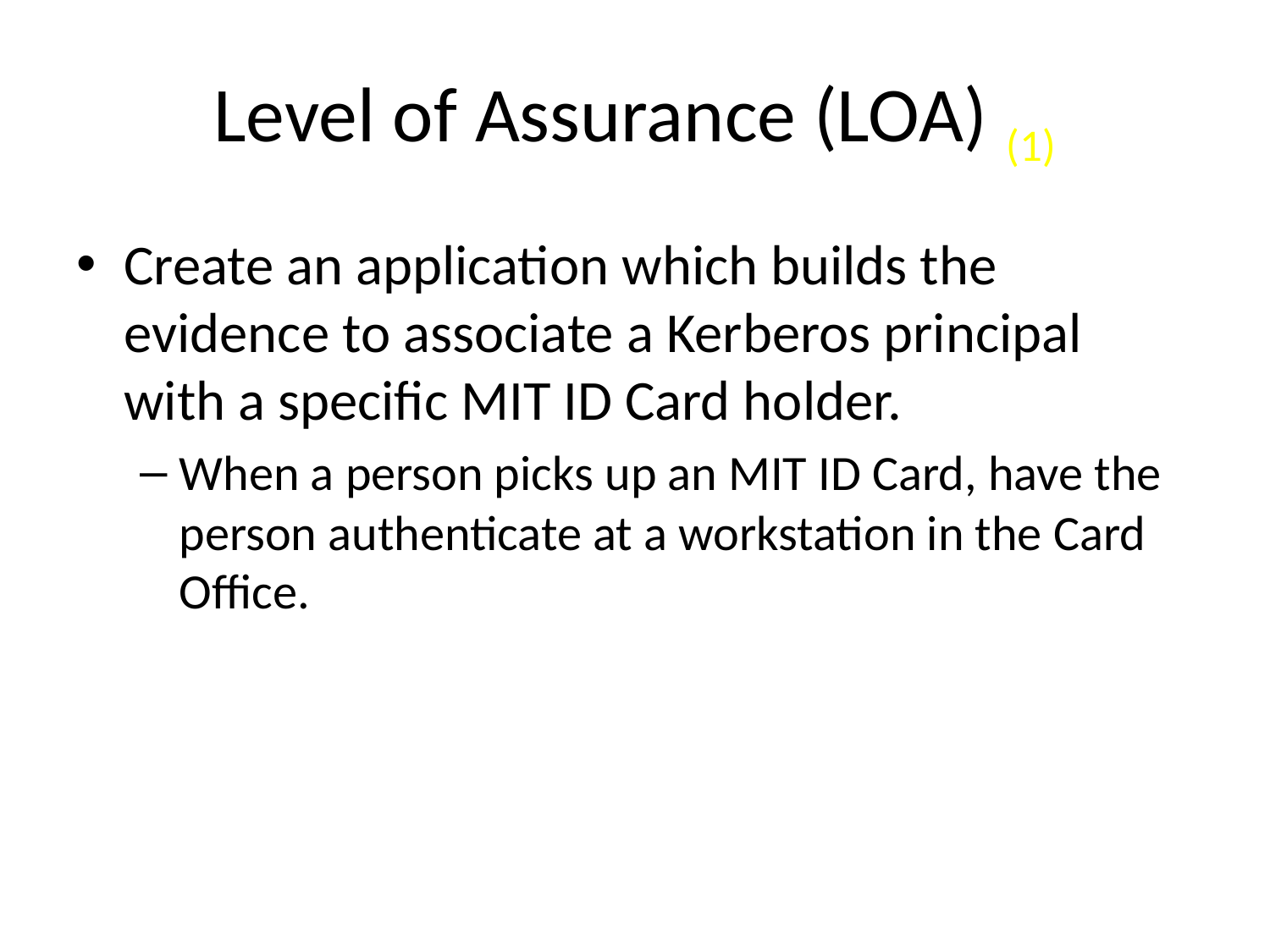

# Level of Assurance (LOA) (1)
Create an application which builds the evidence to associate a Kerberos principal with a specific MIT ID Card holder.
When a person picks up an MIT ID Card, have the person authenticate at a workstation in the Card Office.